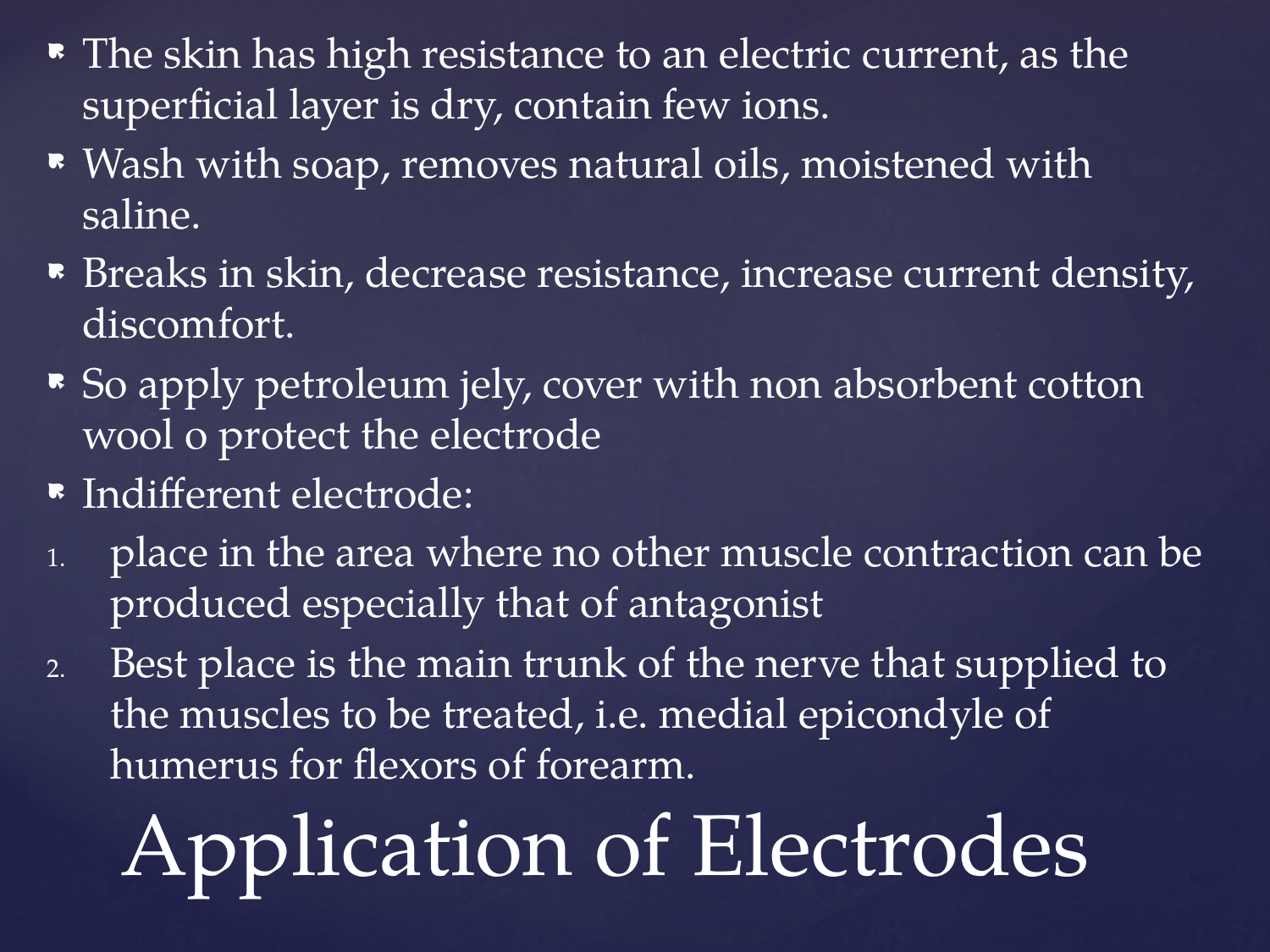

The skin has high resistance to an electric current, as the superficial layer is dry, contain few ions.
Wash with soap, removes natural oils, moistened with saline.
Breaks in skin, decrease resistance, increase current density, discomfort.
So apply petroleum jely, cover with non absorbent cotton wool o protect the electrode
Indifferent electrode:
place in the area where no other muscle contraction can be produced especially that of antagonist
Best place is the main trunk of the nerve that supplied to the muscles to be treated, i.e. medial epicondyle of humerus for flexors of forearm.

# Application of Electrodes